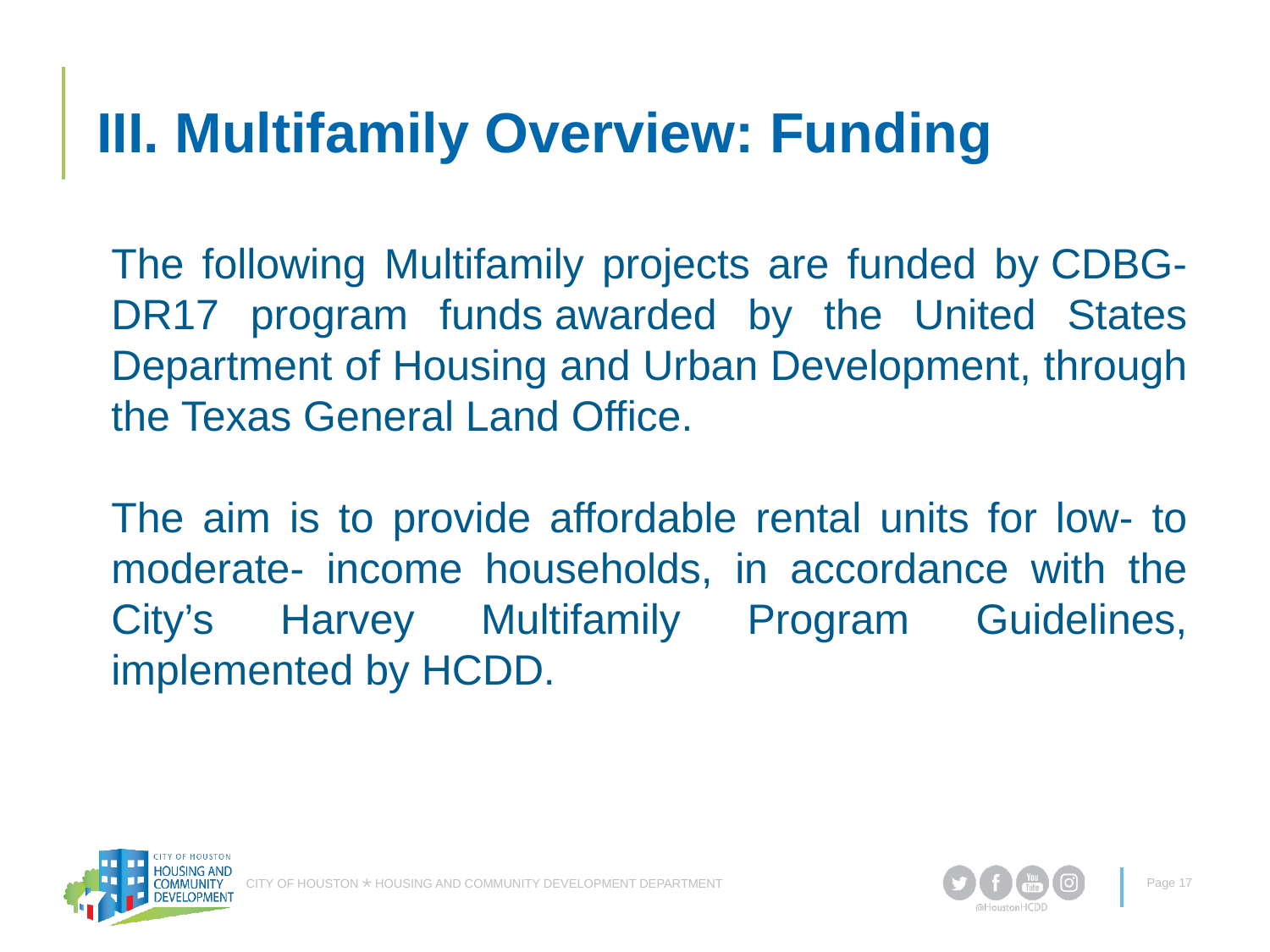

# III. Multifamily Overview: Funding

The following Multifamily projects are funded by CDBG-DR17 program funds awarded by the United States Department of Housing and Urban Development, through the Texas General Land Office.

The aim is to provide affordable rental units for low- to moderate- income households, in accordance with the City’s Harvey Multifamily Program Guidelines, implemented by HCDD.